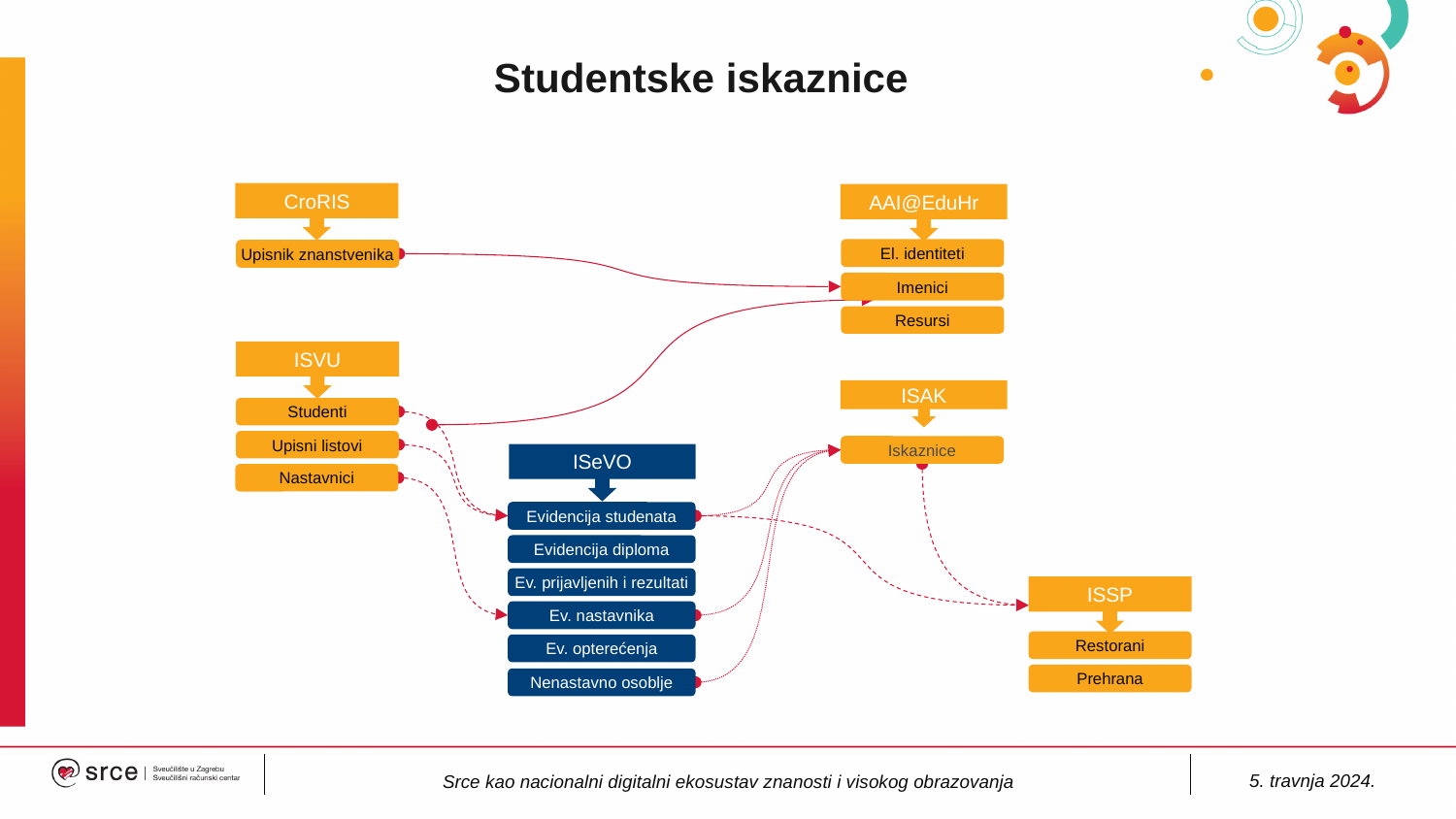

Studentske iskaznice
CroRIS
Upisnik znanstvenika
AAI@EduHr
El. identiteti
Imenici
Resursi
ISVU
Studenti
Upisni listovi
Nastavnici
ISAK
Iskaznice
ISeVO
Evidencija studenata
Evidencija diploma
Ev. prijavljenih i rezultati
Ev. nastavnika
Ev. opterećenja
Nenastavno osoblje
ISSP
Restorani
Prehrana
5. travnja 2024.
Srce kao nacionalni digitalni ekosustav znanosti i visokog obrazovanja